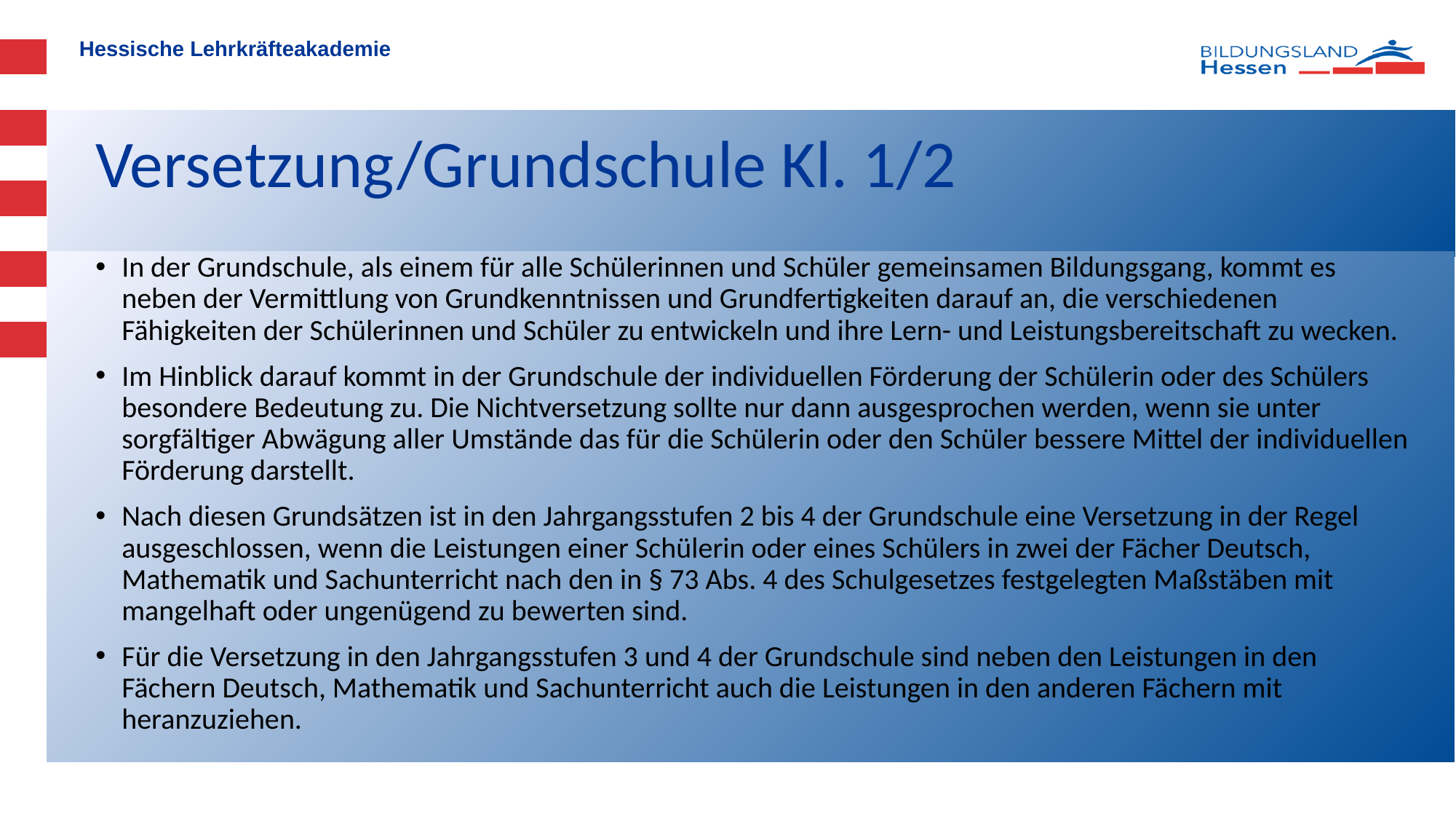

# Versetzung/Grundschule Kl. 1/2
In der Grundschule, als einem für alle Schülerinnen und Schüler gemeinsamen Bildungsgang, kommt es neben der Vermittlung von Grundkenntnissen und Grundfertigkeiten darauf an, die verschiedenen Fähigkeiten der Schülerinnen und Schüler zu entwickeln und ihre Lern- und Leistungsbereitschaft zu wecken.
Im Hinblick darauf kommt in der Grundschule der individuellen Förderung der Schülerin oder des Schülers besondere Bedeutung zu. Die Nichtversetzung sollte nur dann ausgesprochen werden, wenn sie unter sorgfältiger Abwägung aller Umstände das für die Schülerin oder den Schüler bessere Mittel der individuellen Förderung darstellt.
Nach diesen Grundsätzen ist in den Jahrgangsstufen 2 bis 4 der Grundschule eine Versetzung in der Regel ausgeschlossen, wenn die Leistungen einer Schülerin oder eines Schülers in zwei der Fächer Deutsch, Mathematik und Sachunterricht nach den in § 73 Abs. 4 des Schulgesetzes festgelegten Maßstäben mit mangelhaft oder ungenügend zu bewerten sind.
Für die Versetzung in den Jahrgangsstufen 3 und 4 der Grundschule sind neben den Leistungen in den Fächern Deutsch, Mathematik und Sachunterricht auch die Leistungen in den anderen Fächern mit heranzuziehen.